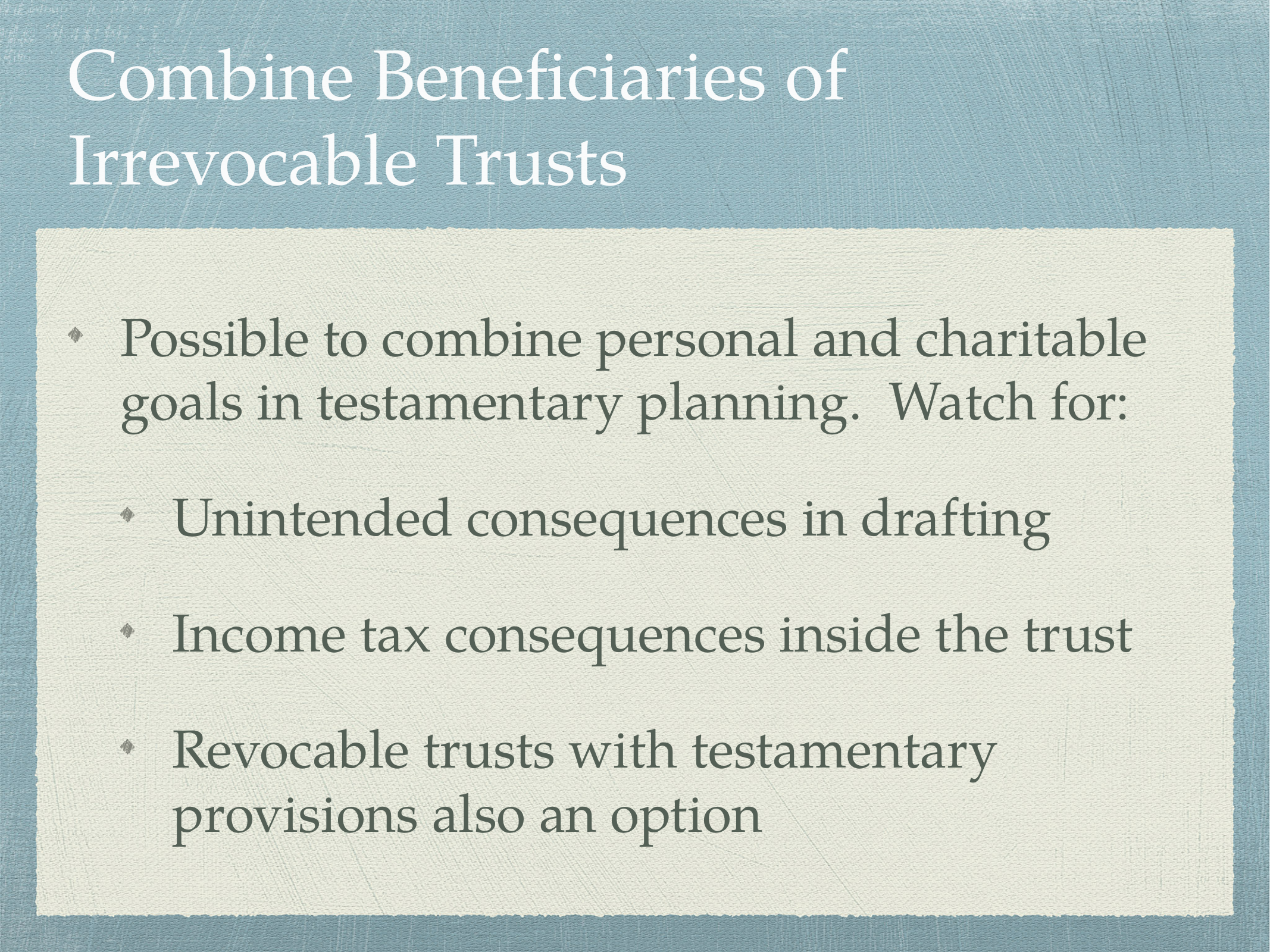

# Combine Beneficiaries of Irrevocable Trusts
Possible to combine personal and charitable goals in testamentary planning.  Watch for:
Unintended consequences in drafting
Income tax consequences inside the trust
Revocable trusts with testamentary provisions also an option